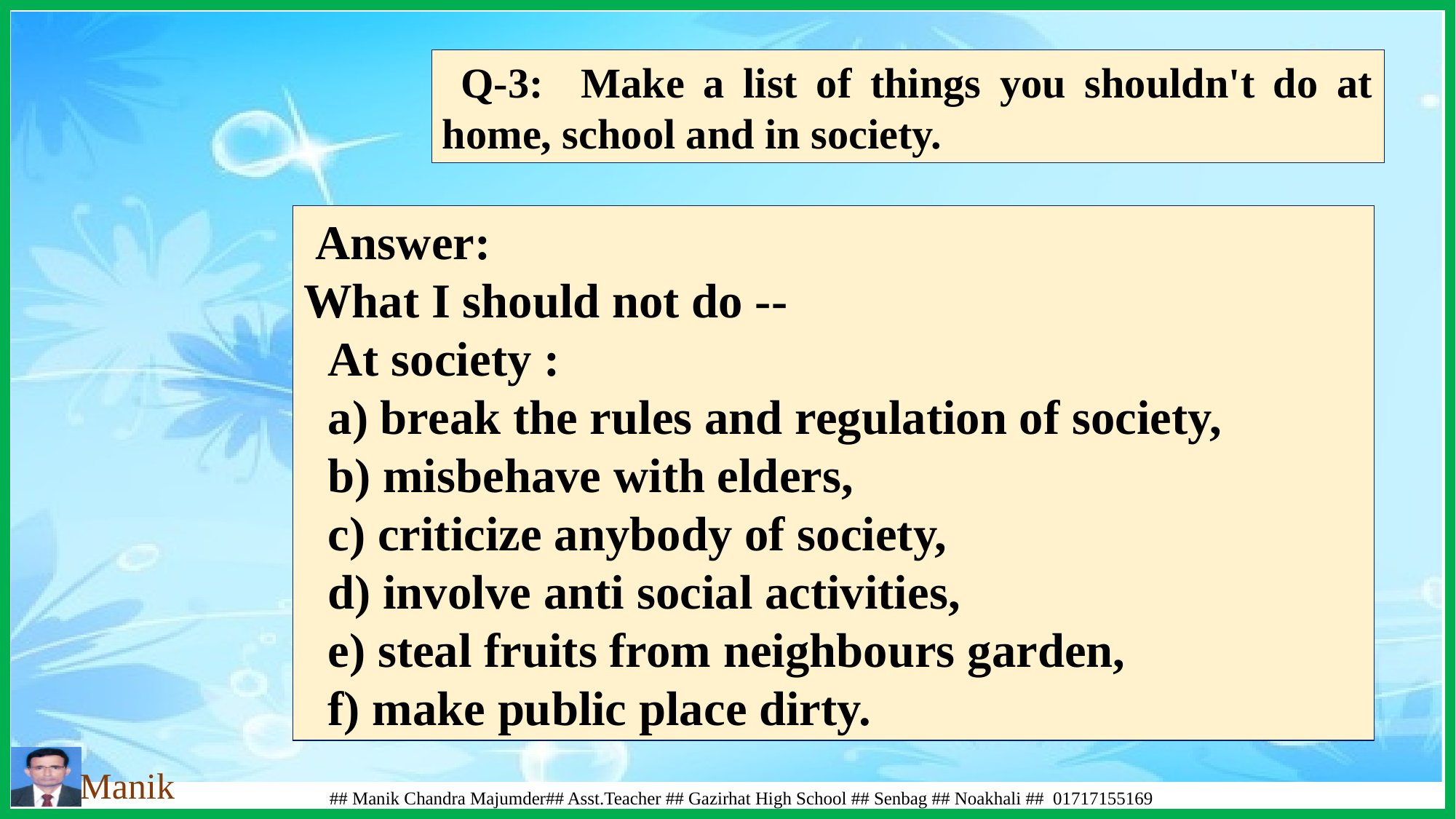

Q-3:  Make a list of things you shouldn't do at home, school and in society.
 Answer:
What I should not do --
  At society :
  a) break the rules and regulation of society,
  b) misbehave with elders,
  c) criticize anybody of society,
  d) involve anti social activities,
  e) steal fruits from neighbours garden,
  f) make public place dirty.
 Answer:
What I should not do --
  At home :
  a) involve quarrel with family members or others,
  b) misbehave with youngers and elders,
  c) speak loudly,
  d) watch TV with high sound,
  e) disturb anyone at home,
  f) keep clothes and books sixes and sevens.
 Answer:
What I should not do --
  At school :
  a) pick up quarrel with classmates,
  b) misbehave with them,
  c) disobey teachers,
  d) steal library books.
  e) throw waste in classroom or school campus,
  f) talk with others during teacher lecture.